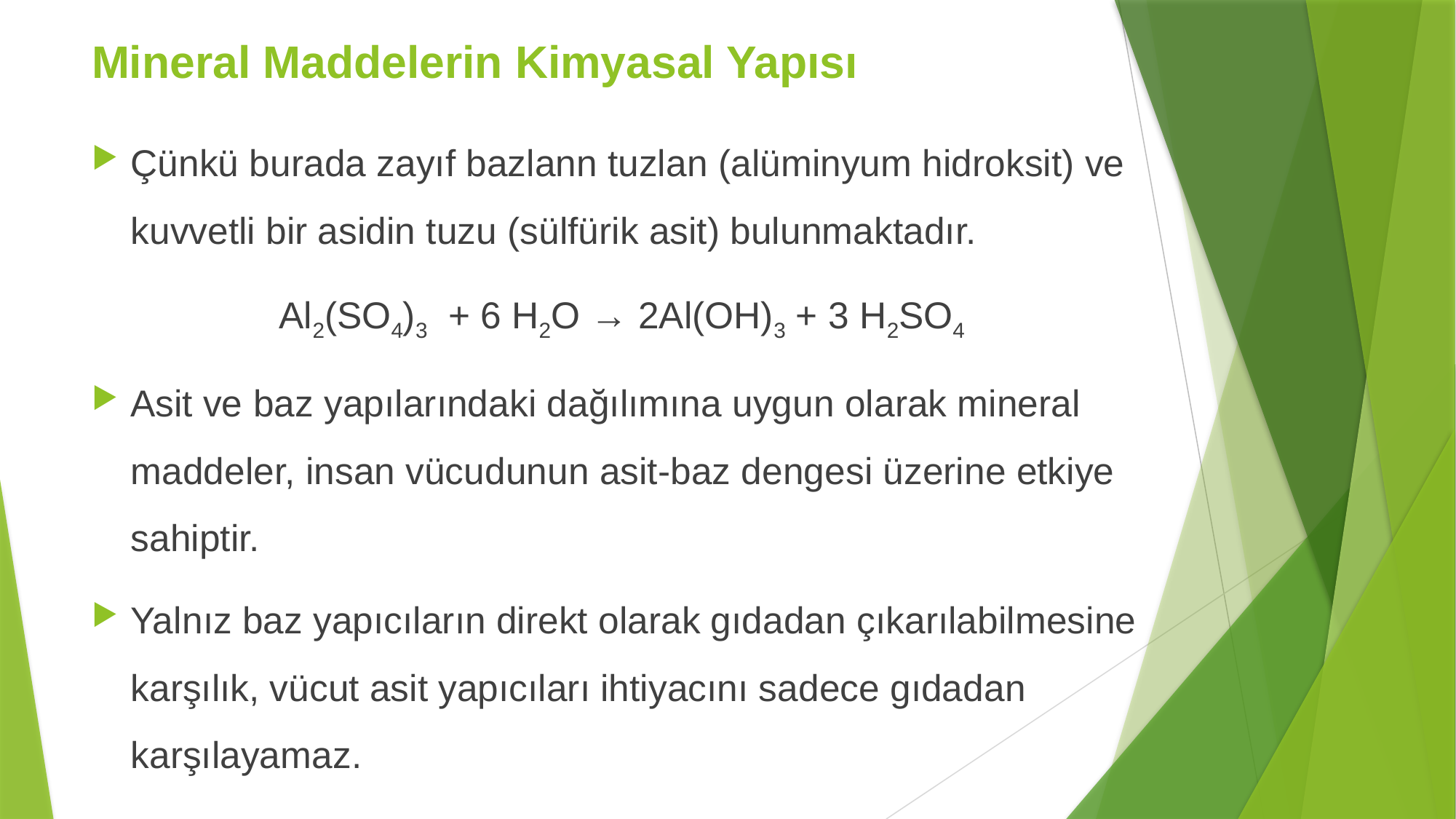

Mineral Maddelerin Kimyasal Yapısı
Çünkü burada zayıf bazlann tuzlan (alüminyum hidroksit) ve kuvvetli bir asidin tuzu (sülfürik asit) bulunmaktadır.
Al2(SO4)3  + 6 H2O → 2Al(OH)3 + 3 H2SO4
Asit ve baz yapılarındaki dağılımına uygun olarak mineral maddeler, insan vücudunun asit-baz dengesi üzerine etkiye sahiptir.
Yalnız baz yapıcıların direkt olarak gıdadan çıkarılabilmesine karşılık, vücut asit yapıcıları ihtiyacını sadece gıdadan karşılayamaz.